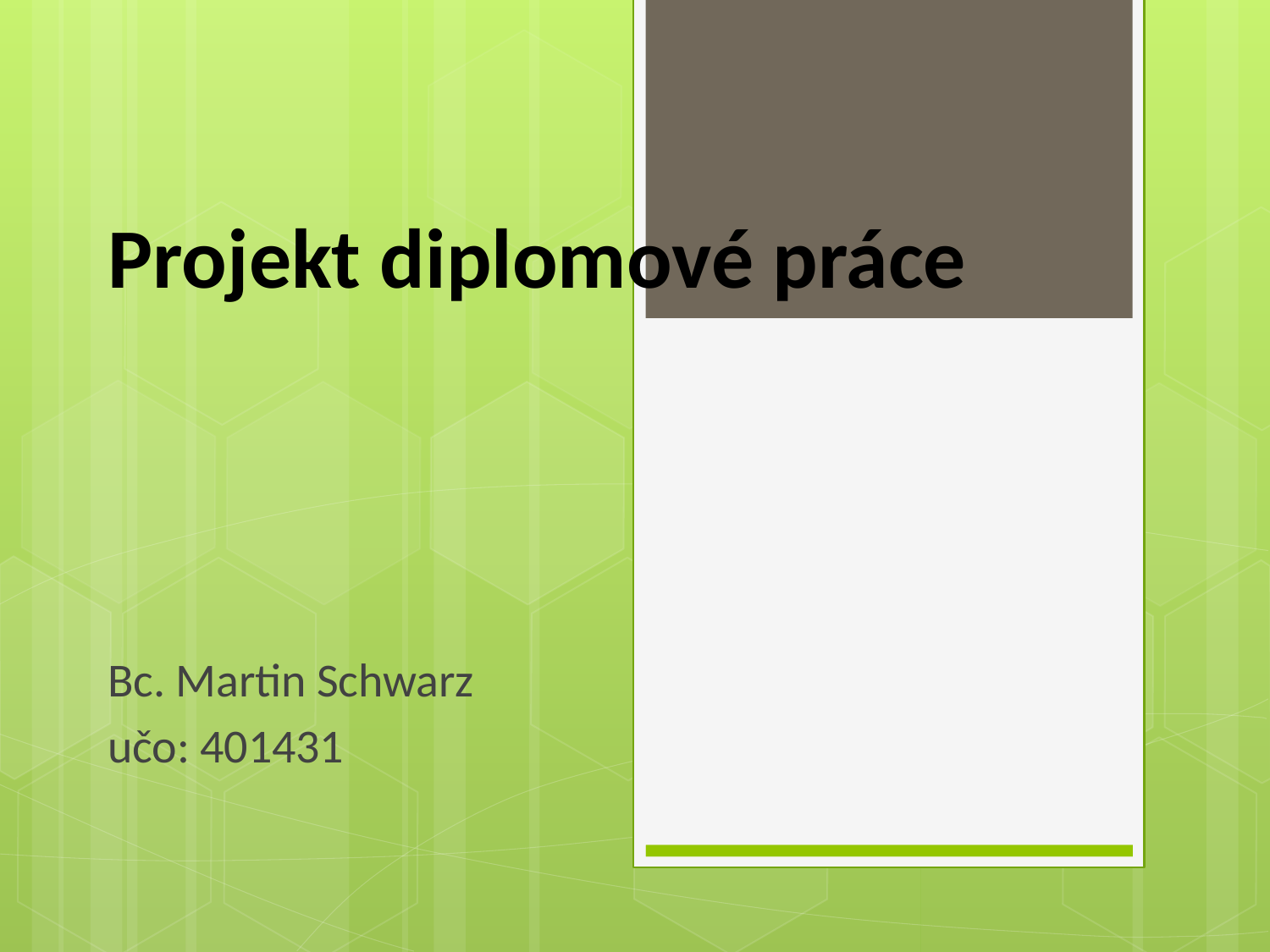

# Projekt diplomové práce

Bc. Martin Schwarz
učo: 401431